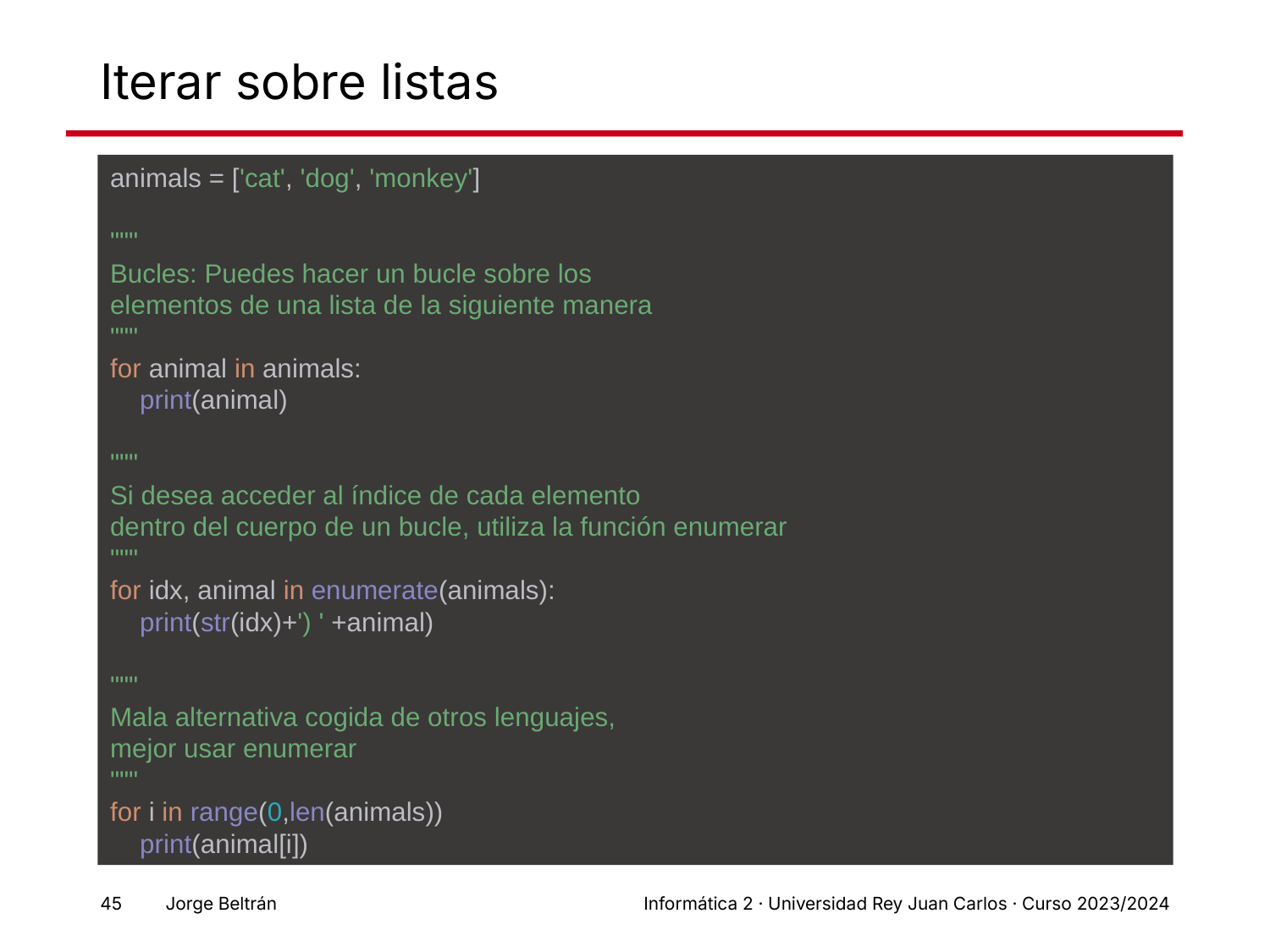

# Iterar sobre listas
animals = ['cat', 'dog', 'monkey']
"""
Bucles: Puedes hacer un bucle sobre los
elementos de una lista de la siguiente manera
"""
for animal in animals:
    print(animal)
"""
Si desea acceder al índice de cada elemento
dentro del cuerpo de un bucle, utiliza la función enumerar
"""
for idx, animal in enumerate(animals):
    print(str(idx)+') ' +animal)
"""
Mala alternativa cogida de otros lenguajes,
mejor usar enumerar
"""
for i in range(0,len(animals))
    print(animal[i])